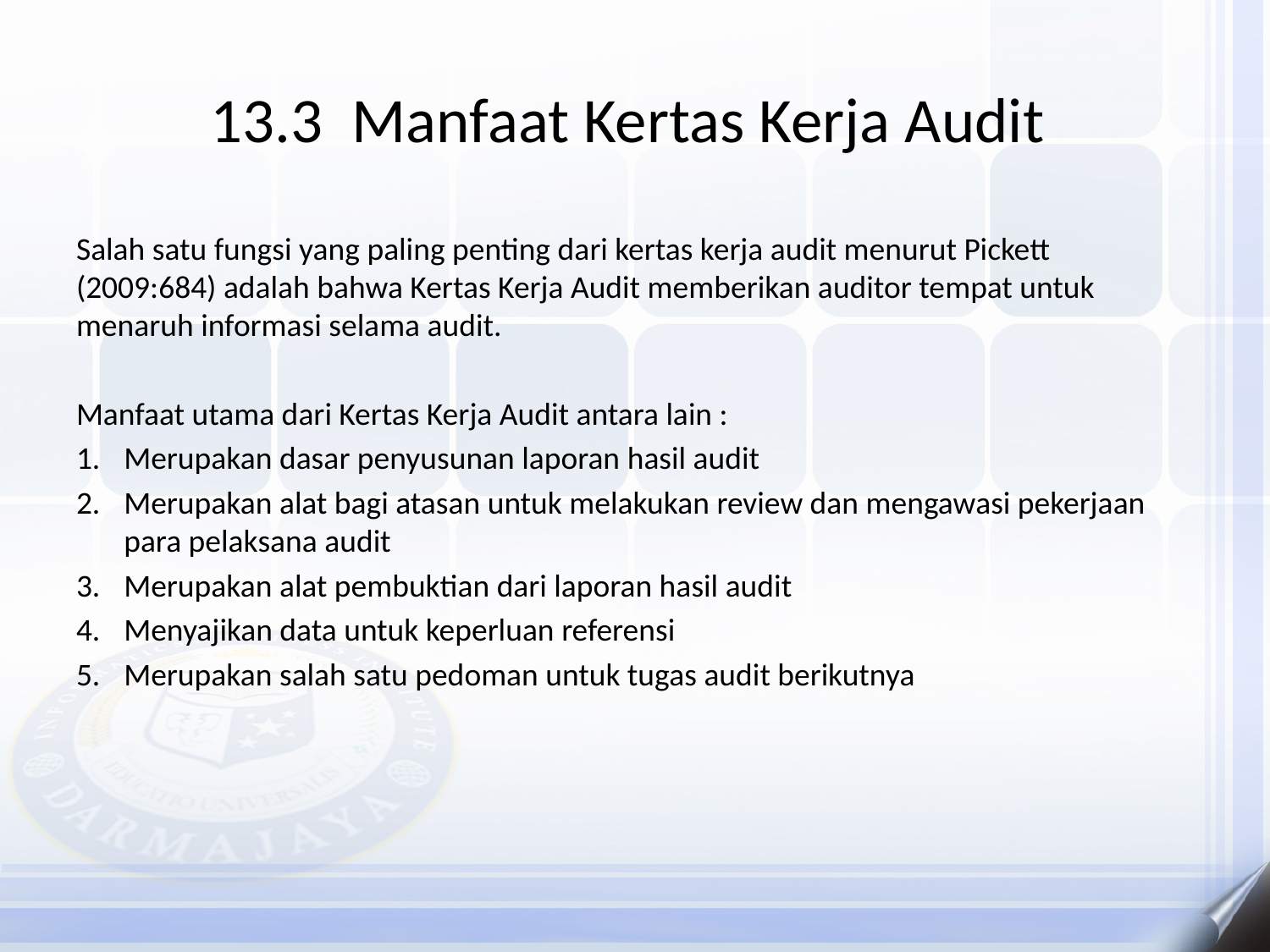

# 13.3  Manfaat Kertas Kerja Audit
Salah satu fungsi yang paling penting dari kertas kerja audit menurut Pickett (2009:684) adalah bahwa Kertas Kerja Audit memberikan auditor tempat untuk menaruh informasi selama audit.

Manfaat utama dari Kertas Kerja Audit antara lain :
Merupakan dasar penyusunan laporan hasil audit
Merupakan alat bagi atasan untuk melakukan review dan mengawasi pekerjaan para pelaksana audit
Merupakan alat pembuktian dari laporan hasil audit
Menyajikan data untuk keperluan referensi
Merupakan salah satu pedoman untuk tugas audit berikutnya